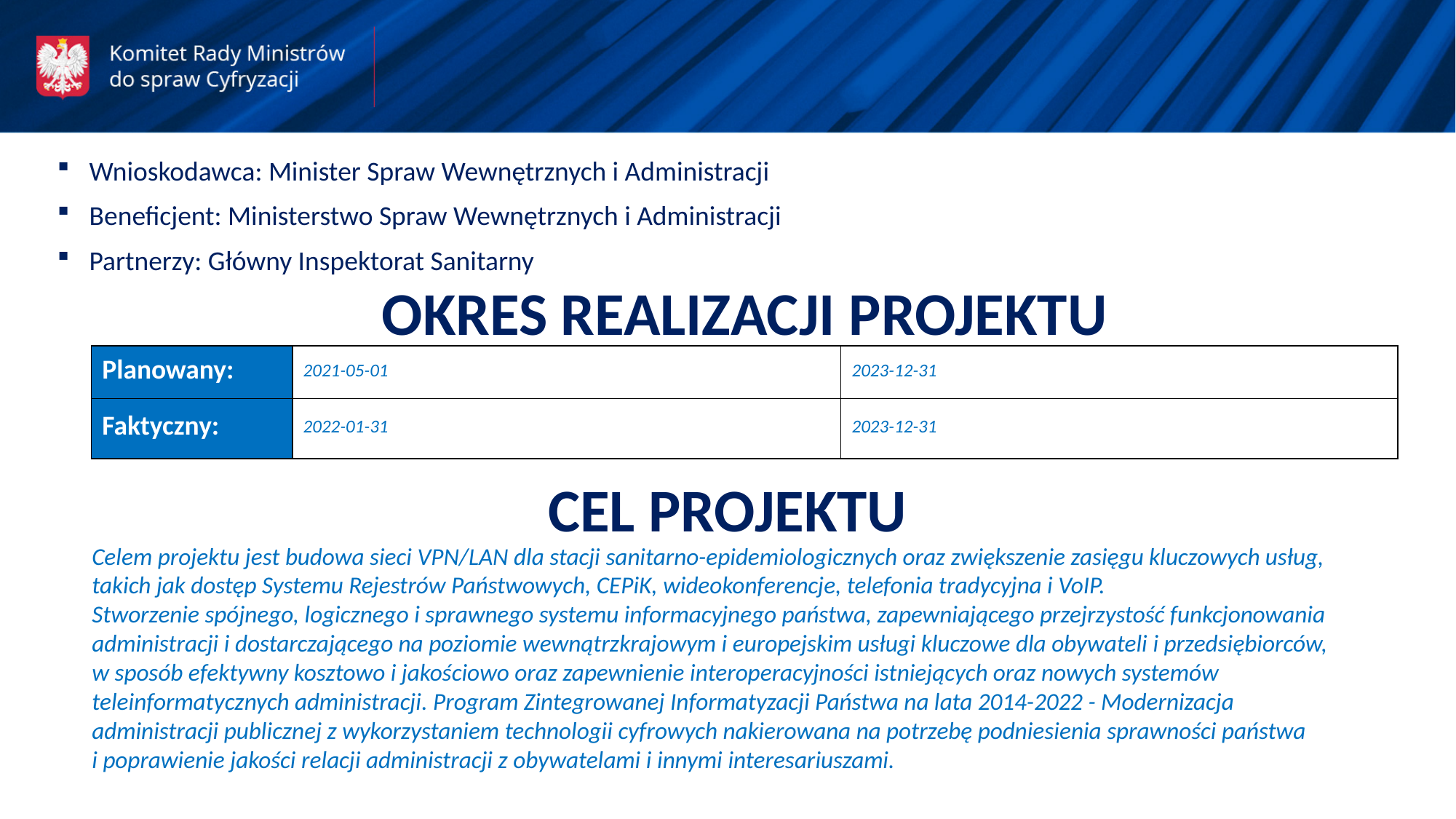

Wnioskodawca: Minister Spraw Wewnętrznych i Administracji
Beneficjent: Ministerstwo Spraw Wewnętrznych i Administracji
Partnerzy: Główny Inspektorat Sanitarny
OKRES REALIZACJI PROJEKTU
| Planowany: | 2021-05-01 | 2023-12-31 |
| --- | --- | --- |
| Faktyczny: | 2022-01-31 | 2023-12-31 |
CEL PROJEKTU
Celem projektu jest budowa sieci VPN/LAN dla stacji sanitarno-epidemiologicznych oraz zwiększenie zasięgu kluczowych usług, takich jak dostęp Systemu Rejestrów Państwowych, CEPiK, wideokonferencje, telefonia tradycyjna i VoIP.
Stworzenie spójnego, logicznego i sprawnego systemu informacyjnego państwa, zapewniającego przejrzystość funkcjonowania administracji i dostarczającego na poziomie wewnątrzkrajowym i europejskim usługi kluczowe dla obywateli i przedsiębiorców,
w sposób efektywny kosztowo i jakościowo oraz zapewnienie interoperacyjności istniejących oraz nowych systemów teleinformatycznych administracji. Program Zintegrowanej Informatyzacji Państwa na lata 2014-2022 - Modernizacja administracji publicznej z wykorzystaniem technologii cyfrowych nakierowana na potrzebę podniesienia sprawności państwa
i poprawienie jakości relacji administracji z obywatelami i innymi interesariuszami.